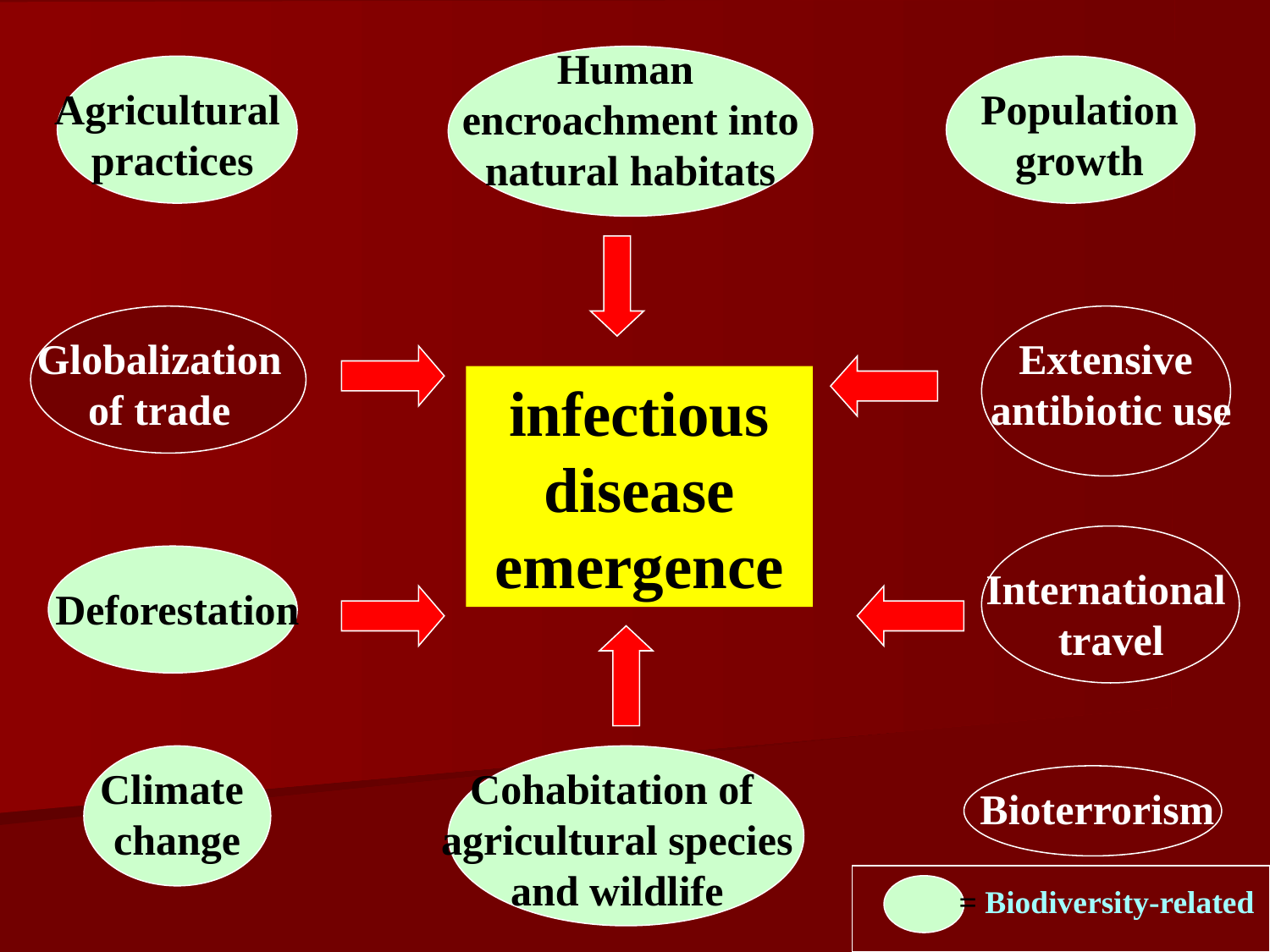

Human
encroachment into
natural habitats

Agricultural
practices
Population
growth

Globalization
of trade
Extensive
antibiotic use

infectious disease emergence

International
travel
Deforestation

Climate
change
Cohabitation of
agricultural species
and wildlife

Bioterrorism

= Biodiversity-related